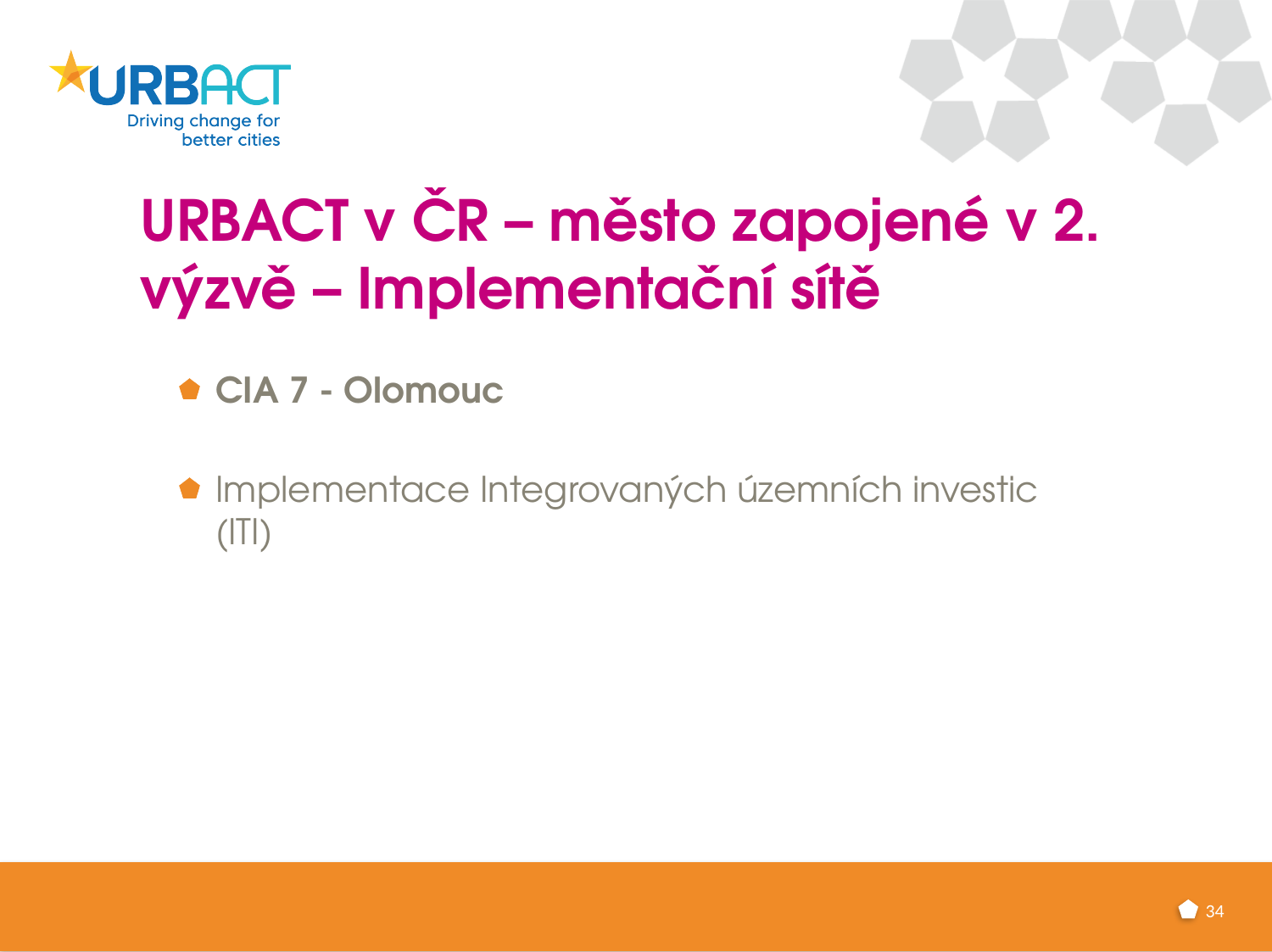

# URBACT v ČR – město zapojené v 2. výzvě – Implementační sítě
CIA 7 - Olomouc

Implementace Integrovaných územních investic (ITI)
34